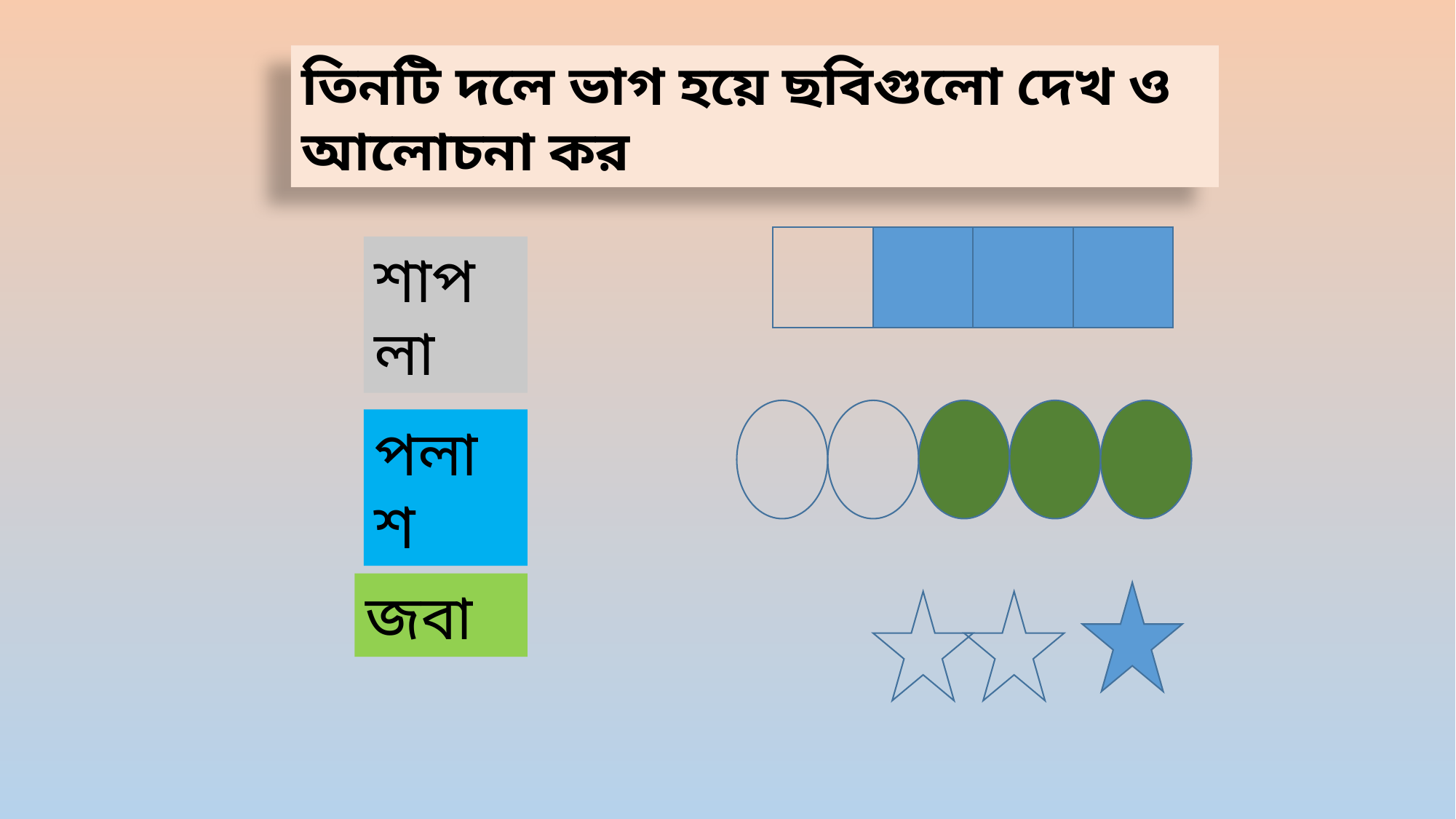

তিনটি দলে ভাগ হয়ে ছবিগুলো দেখ ও আলোচনা কর

শাপলা

পলাশ
জবা